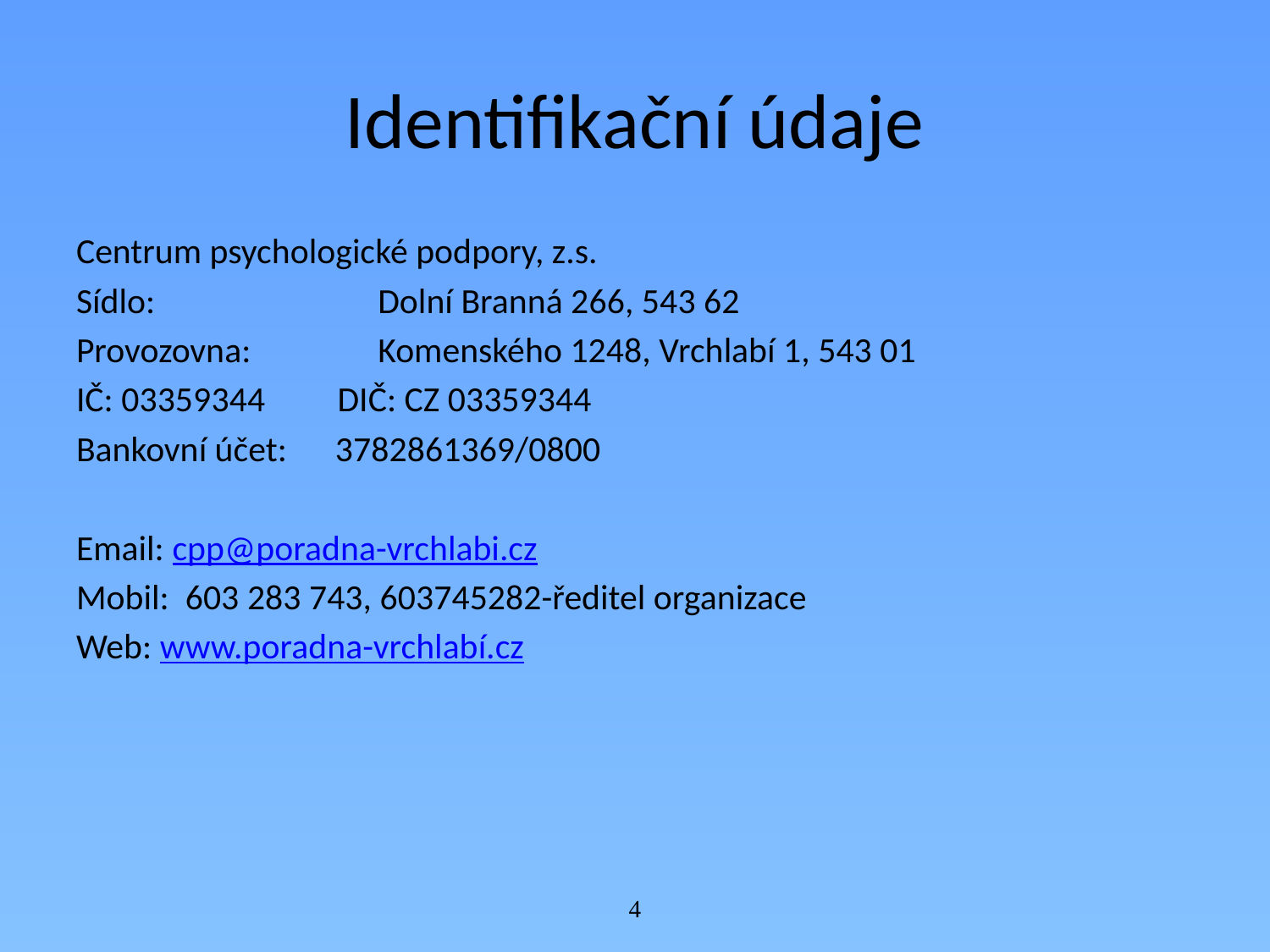

# Identifikační údaje
Centrum psychologické podpory, z.s.
Sídlo: 		Dolní Branná 266, 543 62
Provozovna: 	Komenského 1248, Vrchlabí 1, 543 01
IČ: 03359344         DIČ: CZ 03359344
Bankovní účet:      3782861369/0800

Email: cpp@poradna-vrchlabi.cz
Mobil:  603 283 743, 603745282-ředitel organizace
Web: www.poradna-vrchlabí.cz

4